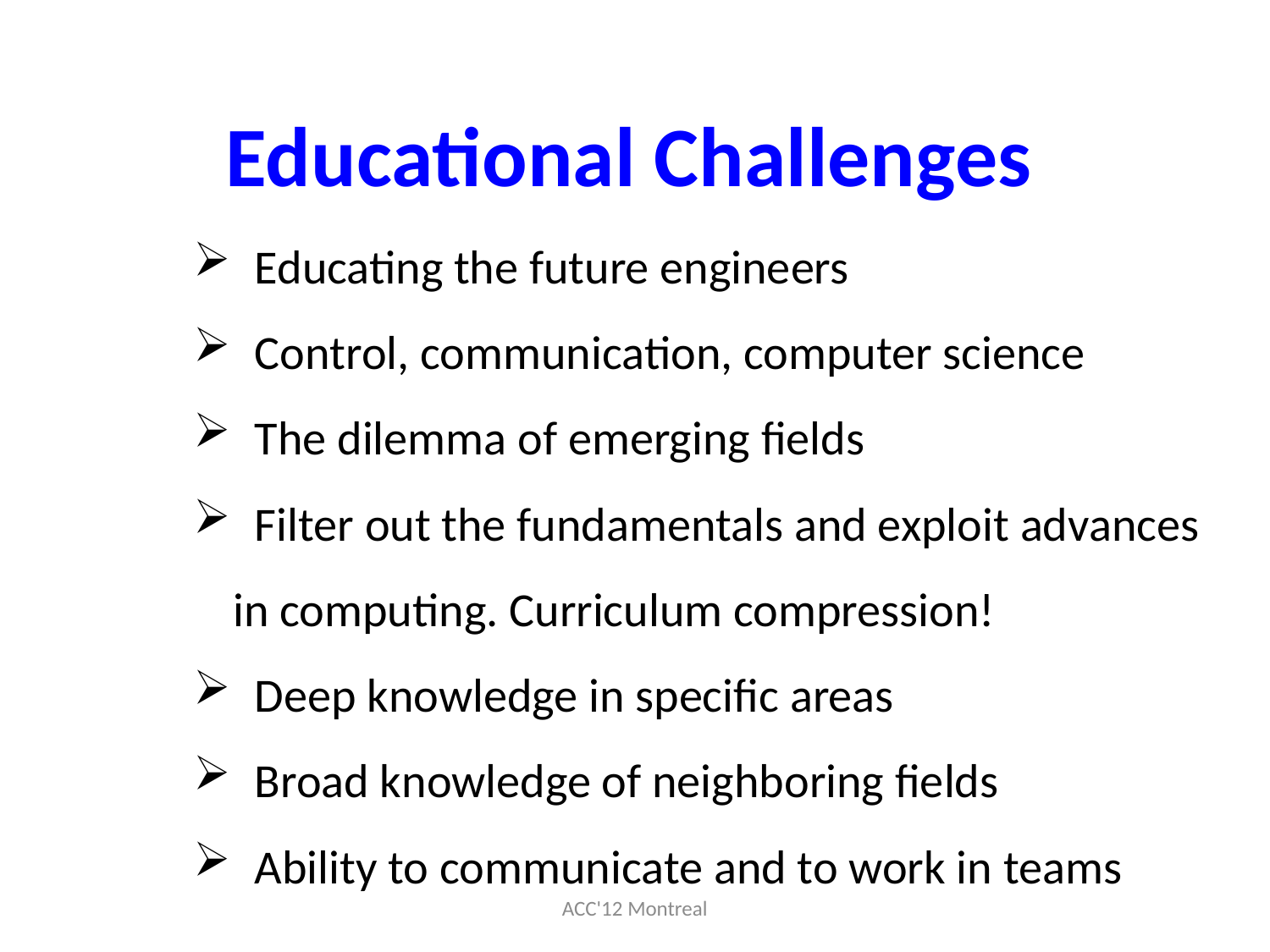

Educational Challenges
  Educating the future engineers
  Control, communication, computer science
  The dilemma of emerging fields
  Filter out the fundamentals and exploit advances in computing. Curriculum compression!
  Deep knowledge in specific areas
  Broad knowledge of neighboring fields
  Ability to communicate and to work in teams

ACC'12 Montreal